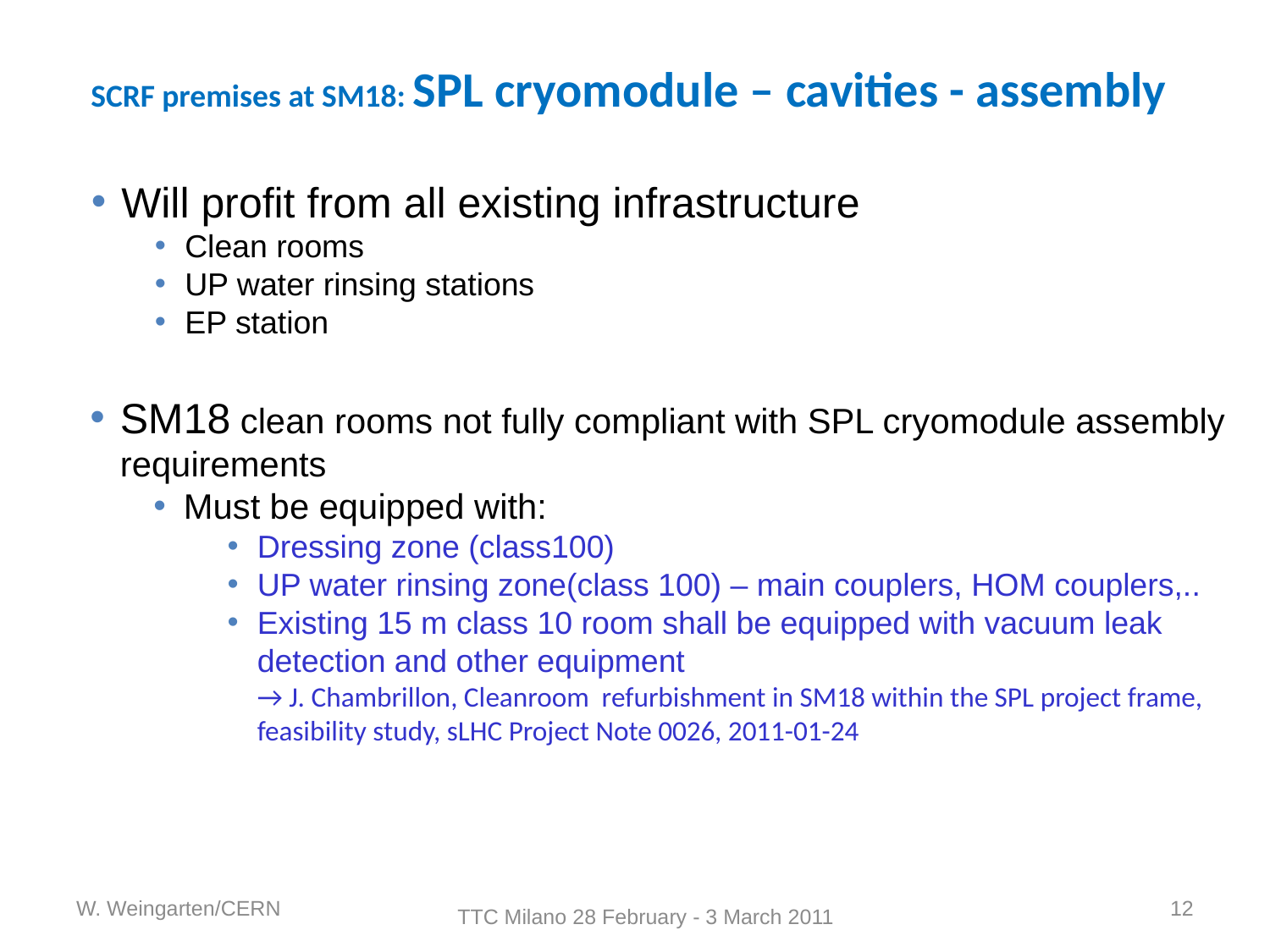

# SCRF premises at SM18: SPL cryomodule – cavities - assembly
Will profit from all existing infrastructure
Clean rooms
UP water rinsing stations
EP station

SM18 clean rooms not fully compliant with SPL cryomodule assembly requirements
Must be equipped with:
Dressing zone (class100)
UP water rinsing zone(class 100) – main couplers, HOM couplers,..
Existing 15 m class 10 room shall be equipped with vacuum leak detection and other equipment
→ J. Chambrillon, Cleanroom  refurbishment in SM18 within the SPL project frame, feasibility study, sLHC Project Note 0026, 2011-01-24
W. Weingarten/CERN
12
TTC Milano 28 February - 3 March 2011